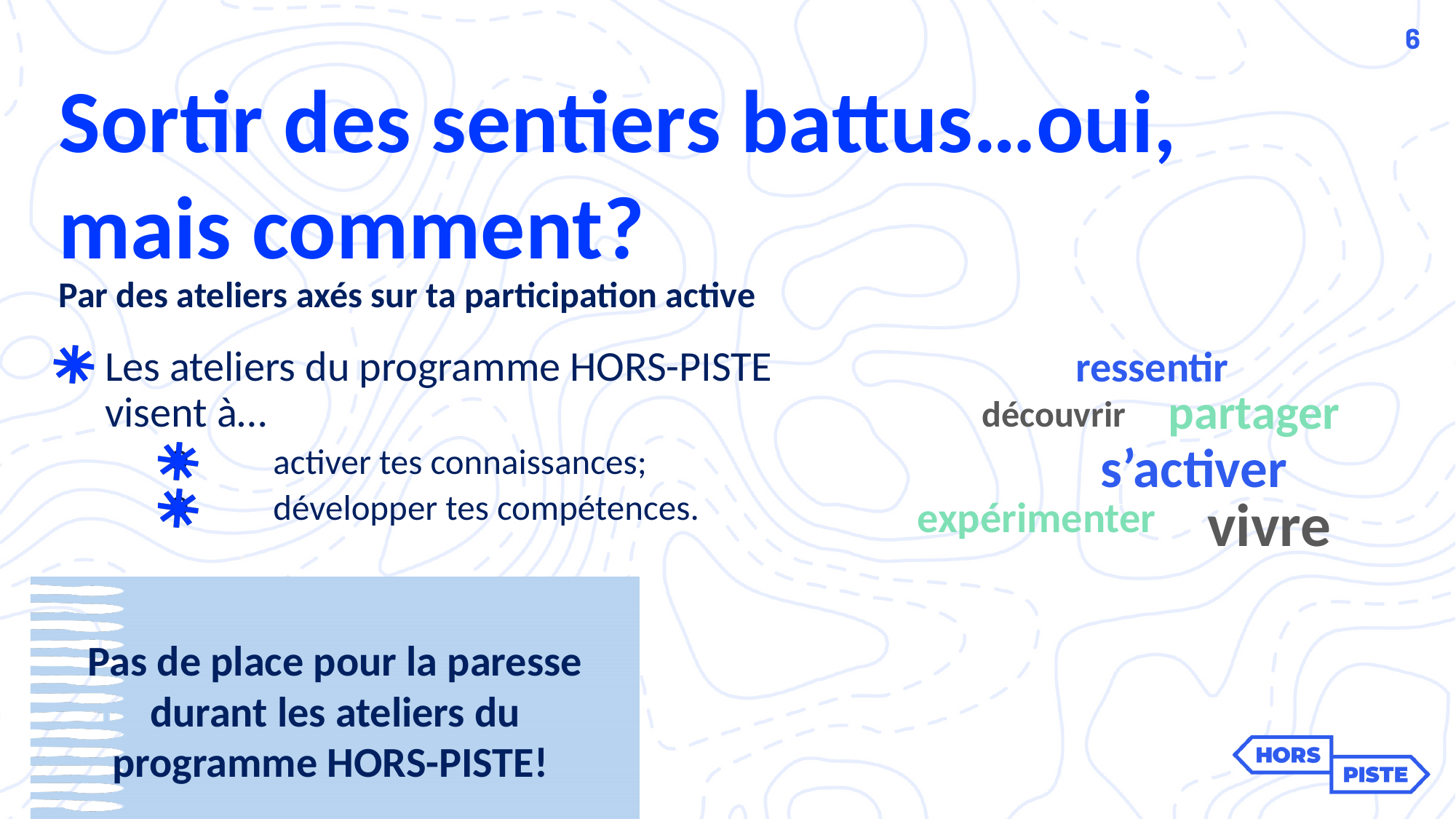

6
Sortir des sentiers battus…oui, mais comment?
Par des ateliers axés sur ta participation active

Les ateliers du programme HORS-PISTE visent à…
	activer tes connaissances;
	développer tes compétences.

ressentir

partager
découvrir

s’activer

vivre
expérimenter

Pas de place pour la paresse durant les ateliers du programme HORS-PISTE!